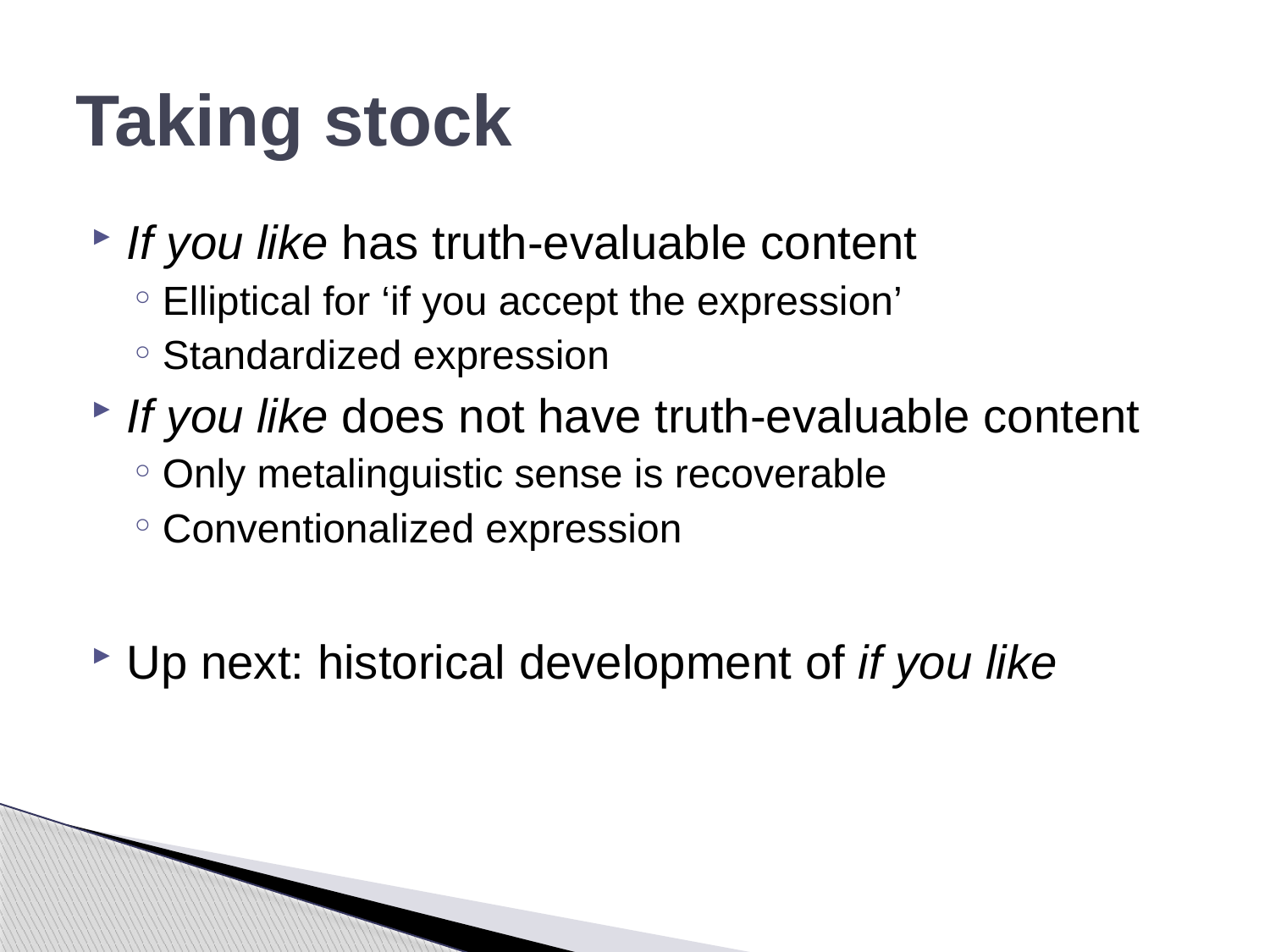

# Taking stock
If you like has truth-evaluable content
Elliptical for ‘if you accept the expression’
Standardized expression
If you like does not have truth-evaluable content
Only metalinguistic sense is recoverable
Conventionalized expression

Up next: historical development of if you like